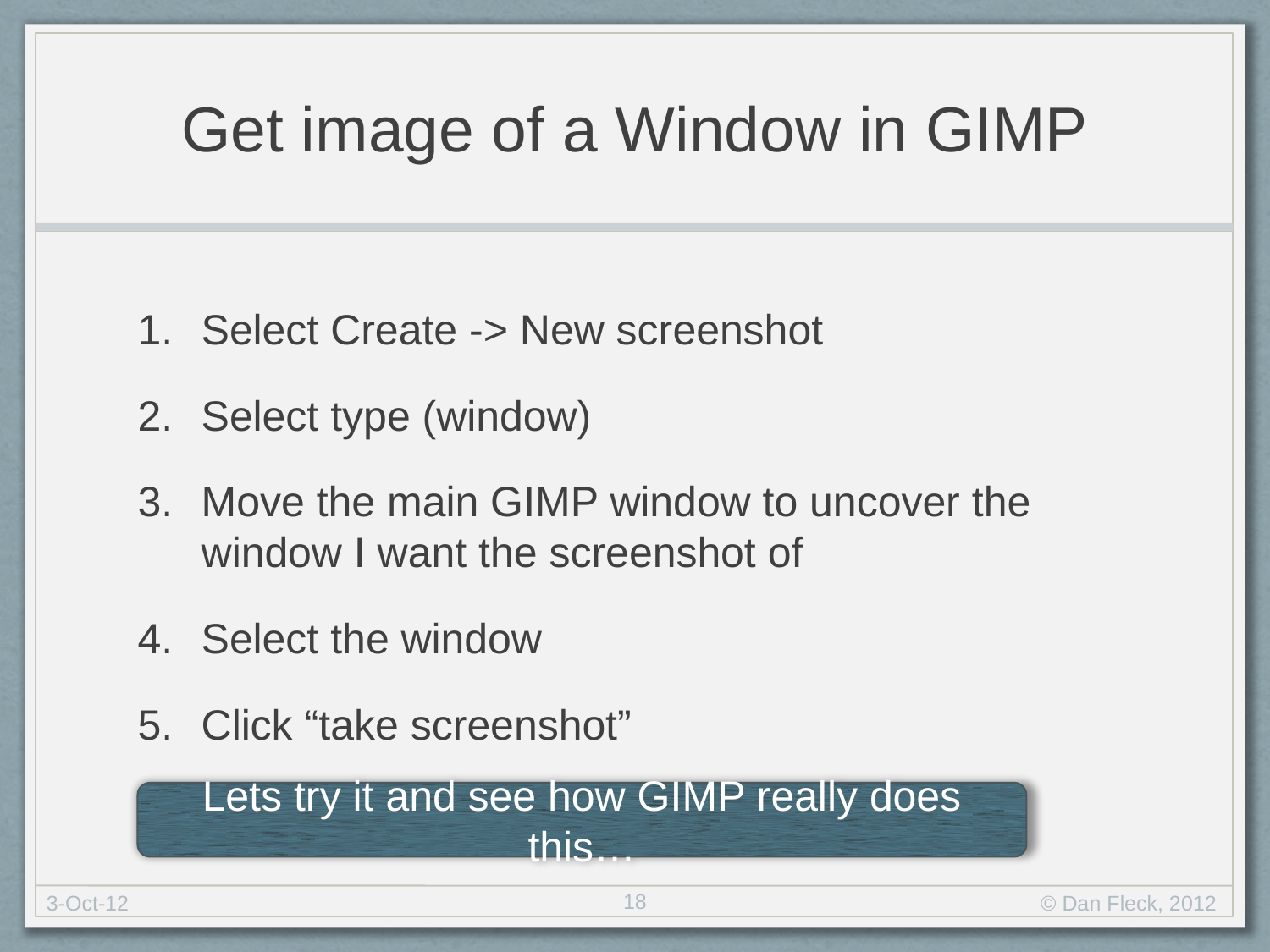

# Get image of a Window in GIMP
Select Create -> New screenshot
Select type (window)
Move the main GIMP window to uncover the window I want the screenshot of
Select the window
Click “take screenshot”
Lets try it and see how GIMP really does this…
18
3-Oct-12
© Dan Fleck, 2012